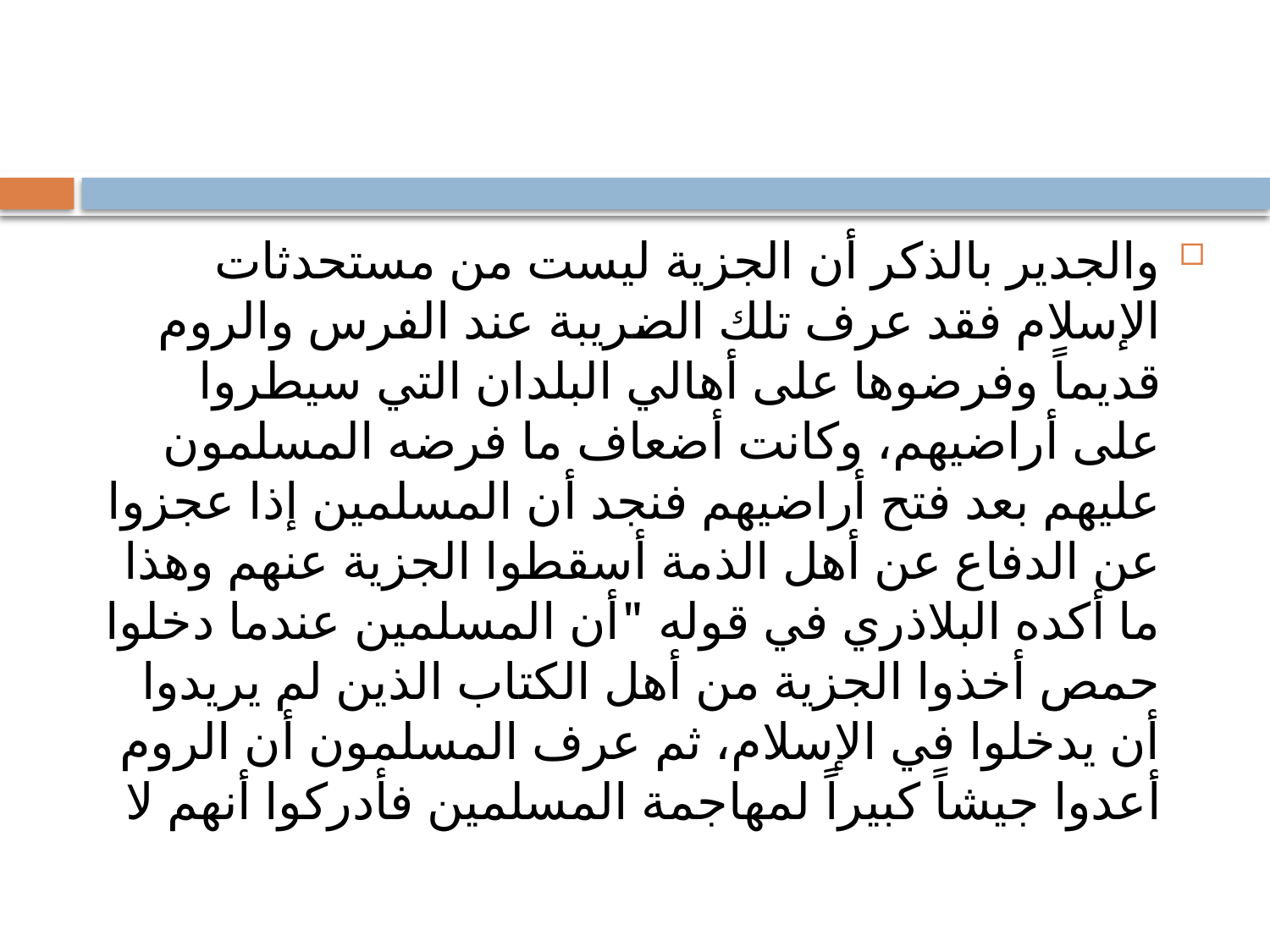

#
والجدير بالذكر أن الجزية ليست من مستحدثات الإسلام فقد عرف تلك الضريبة عند الفرس والروم قديماً وفرضوها على أهالي البلدان التي سيطروا على أراضيهم، وكانت أضعاف ما فرضه المسلمون عليهم بعد فتح أراضيهم فنجد أن المسلمين إذا عجزوا عن الدفاع عن أهل الذمة أسقطوا الجزية عنهم وهذا ما أكده البلاذري في قوله "أن المسلمين عندما دخلوا حمص أخذوا الجزية من أهل الكتاب الذين لم يريدوا أن يدخلوا في الإسلام، ثم عرف المسلمون أن الروم أعدوا جيشاً كبيراً لمهاجمة المسلمين فأدركوا أنهم لا